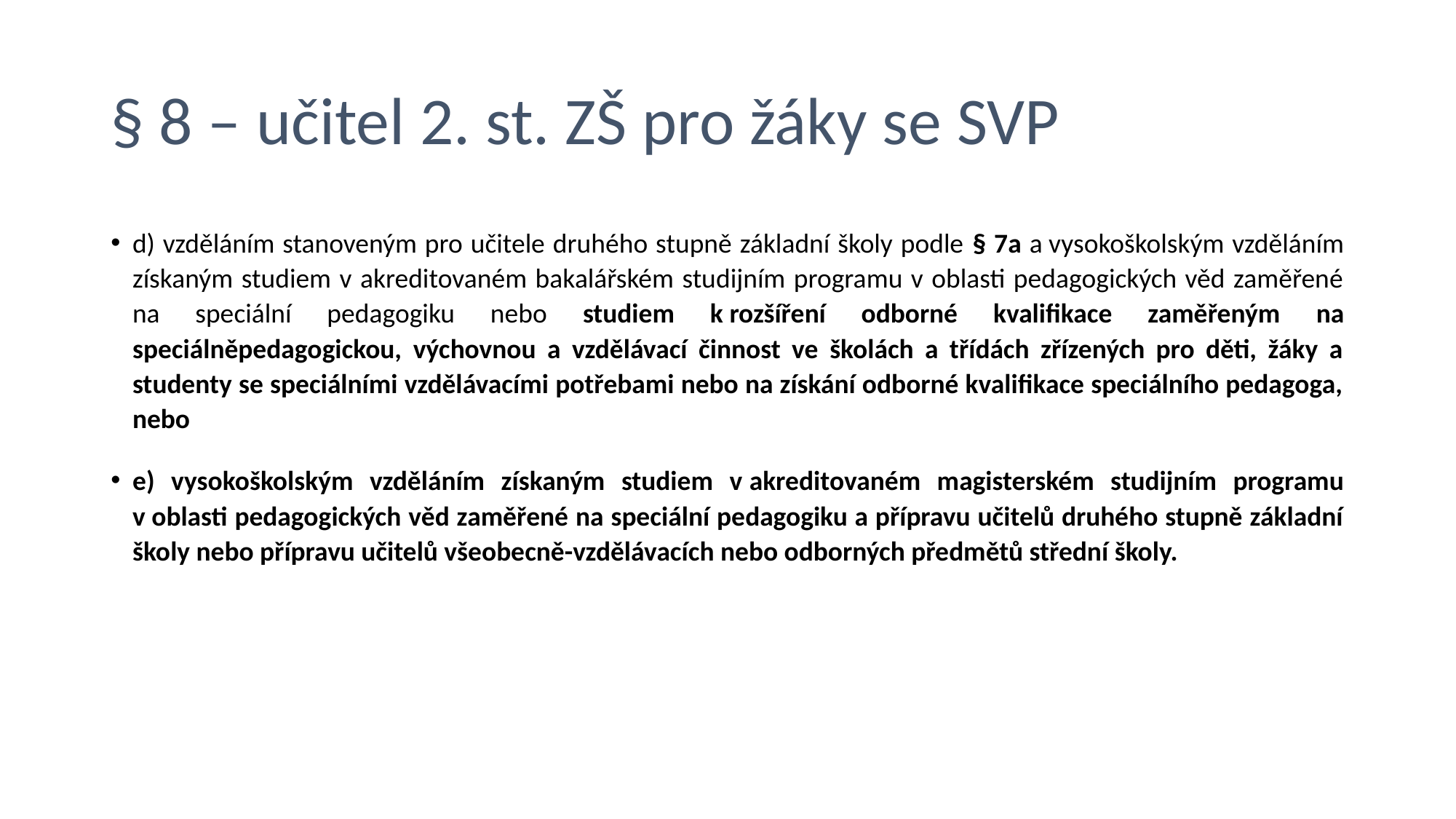

# § 8 – učitel 2. st. ZŠ pro žáky se SVP
d) vzděláním stanoveným pro učitele druhého stupně základní školy podle § 7a a vysokoškolským vzděláním získaným studiem v akreditovaném bakalářském studijním programu v oblasti pedagogických věd zaměřené na speciální pedagogiku nebo studiem k rozšíření odborné kvalifikace zaměřeným na speciálněpedagogickou, výchovnou a vzdělávací činnost ve školách a třídách zřízených pro děti, žáky a studenty se speciálními vzdělávacími potřebami nebo na získání odborné kvalifikace speciálního pedagoga, nebo
e) vysokoškolským vzděláním získaným studiem v akreditovaném magisterském studijním programu v oblasti pedagogických věd zaměřené na speciální pedagogiku a přípravu učitelů druhého stupně základní školy nebo přípravu učitelů všeobecně-vzdělávacích nebo odborných předmětů střední školy.